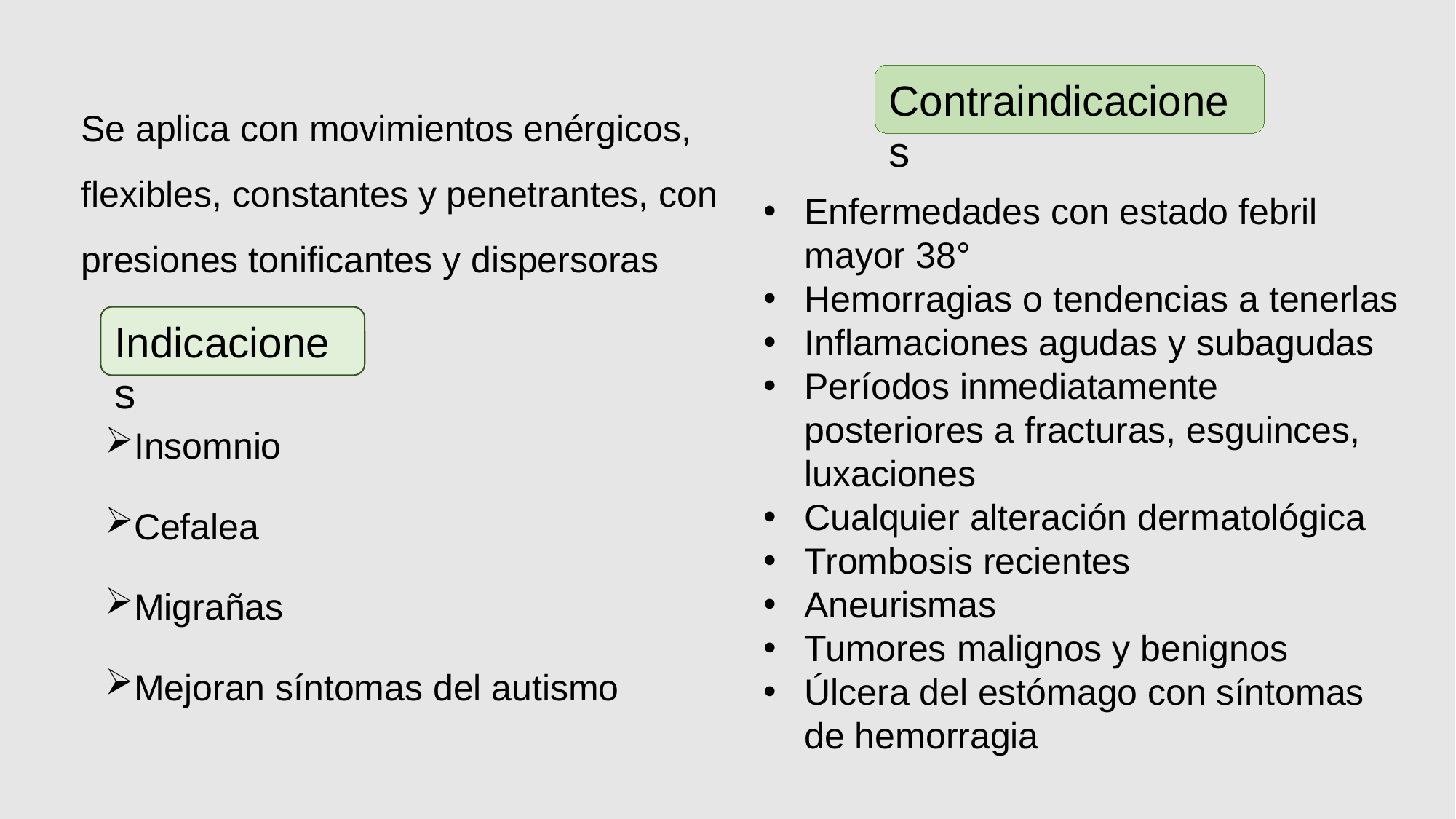

Contraindicaciones
Se aplica con movimientos enérgicos, flexibles, constantes y penetrantes, con presiones tonificantes y dispersoras
Enfermedades con estado febril mayor 38°
Hemorragias o tendencias a tenerlas
Inflamaciones agudas y subagudas
Períodos inmediatamente posteriores a fracturas, esguinces, luxaciones
Cualquier alteración dermatológica
Trombosis recientes
Aneurismas
Tumores malignos y benignos
Úlcera del estómago con síntomas de hemorragia
Indicaciones
Insomnio
Cefalea
Migrañas
Mejoran síntomas del autismo